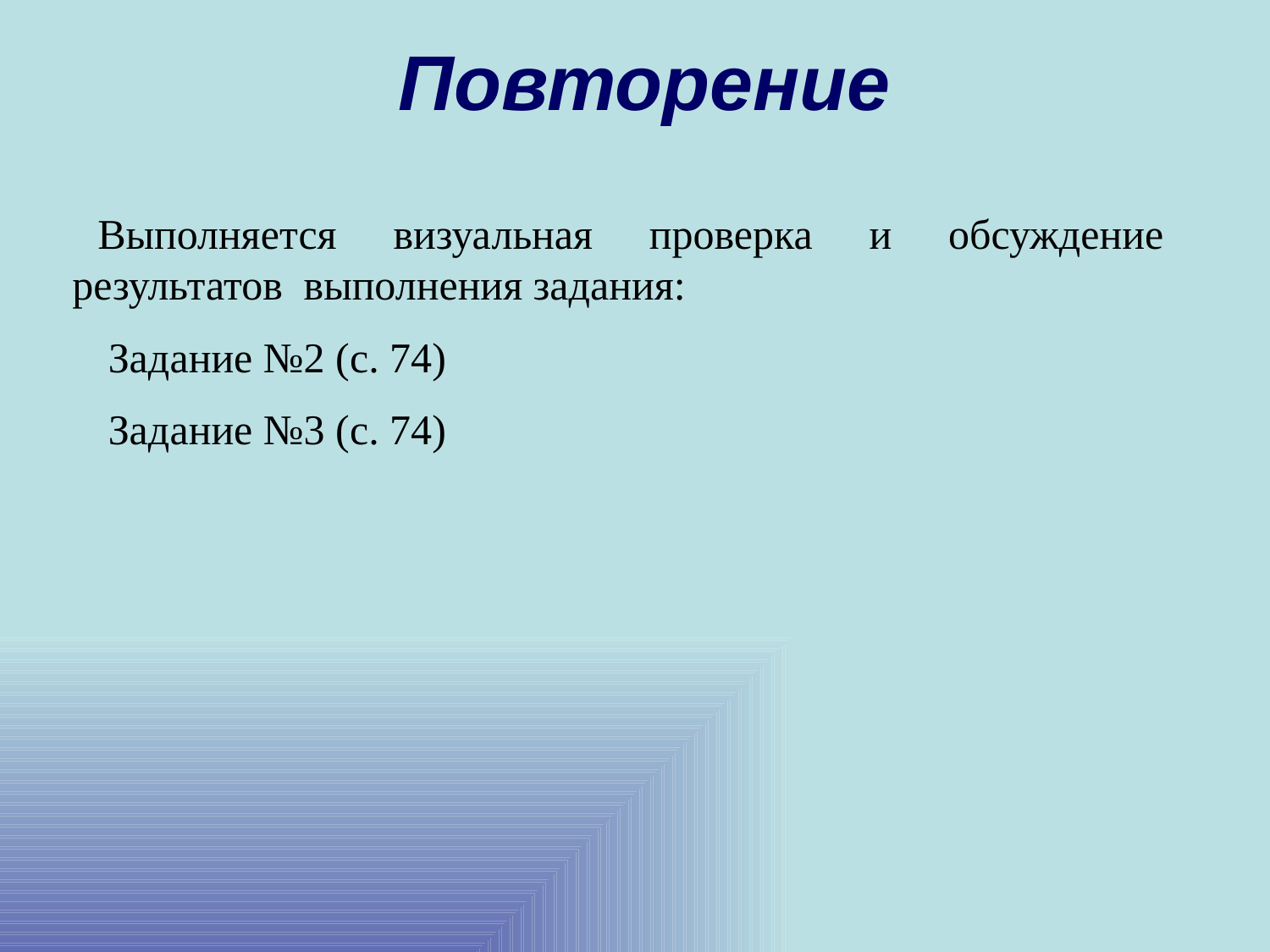

Повторение
Выполняется  визуальная  проверка  и  обсуждение  результатов  выполнения задания:
 Задание №2 (с. 74)
 Задание №3 (с. 74)